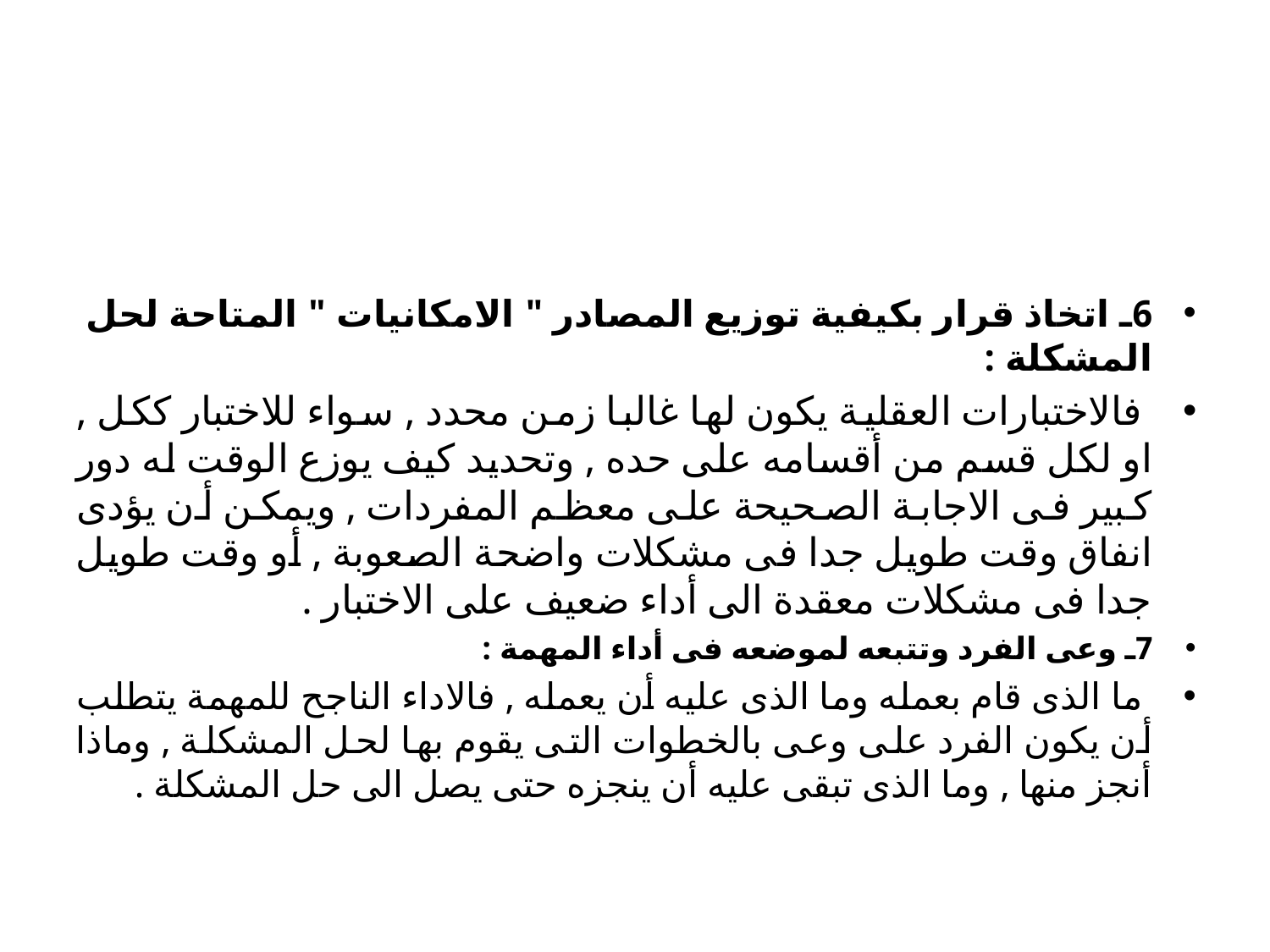

#

6ـ اتخاذ قرار بكيفية توزيع المصادر " الامكانيات " المتاحة لحل المشكلة :
 فالاختبارات العقلية يكون لها غالبا زمن محدد , سواء للاختبار ككل , او لكل قسم من أقسامه على حده , وتحديد كيف يوزع الوقت له دور كبير فى الاجابة الصحيحة على معظم المفردات , ويمكن أن يؤدى انفاق وقت طويل جدا فى مشكلات واضحة الصعوبة , أو وقت طويل جدا فى مشكلات معقدة الى أداء ضعيف على الاختبار .
7ـ وعى الفرد وتتبعه لموضعه فى أداء المهمة :
 ما الذى قام بعمله وما الذى عليه أن يعمله , فالاداء الناجح للمهمة يتطلب أن يكون الفرد على وعى بالخطوات التى يقوم بها لحل المشكلة , وماذا أنجز منها , وما الذى تبقى عليه أن ينجزه حتى يصل الى حل المشكلة .